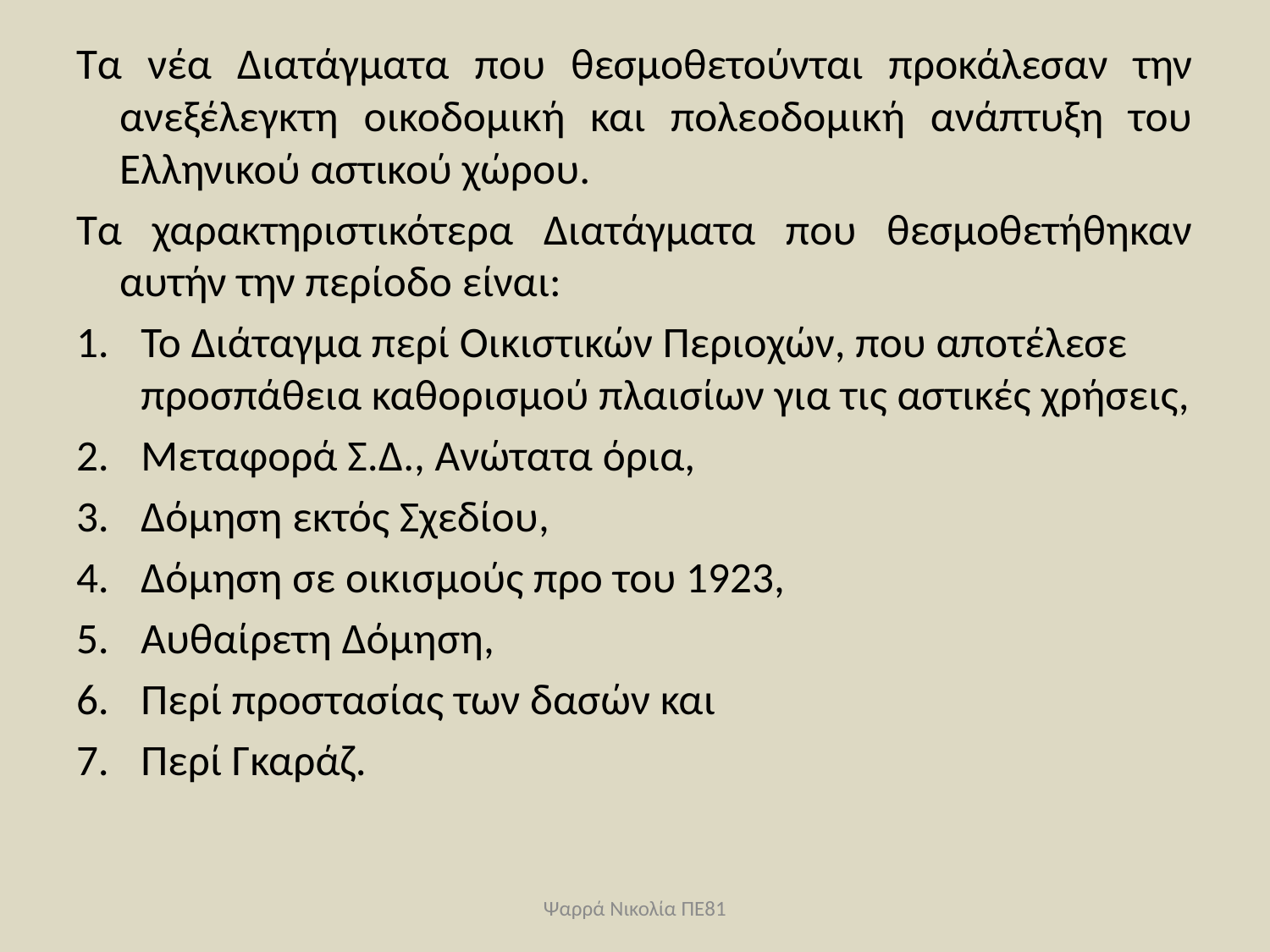

Τα νέα Διατάγματα που θεσμοθετούνται προκάλεσαν την ανεξέλεγκτη οικοδομική και πολεοδομική ανάπτυξη του Ελληνικού αστικού χώρου.
Τα χαρακτηριστικότερα Διατάγματα που θεσμοθετήθηκαν αυτήν την περίοδο είναι:
Το Διάταγμα περί Οικιστικών Περιοχών, που αποτέλεσε προσπάθεια καθορισμού πλαισίων για τις αστικές χρήσεις,
Μεταφορά Σ.Δ., Ανώτατα όρια,
Δόμηση εκτός Σχεδίου,
Δόμηση σε οικισμούς προ του 1923,
Αυθαίρετη Δόμηση,
Περί προστασίας των δασών και
Περί Γκαράζ.
Ψαρρά Νικολία ΠΕ81